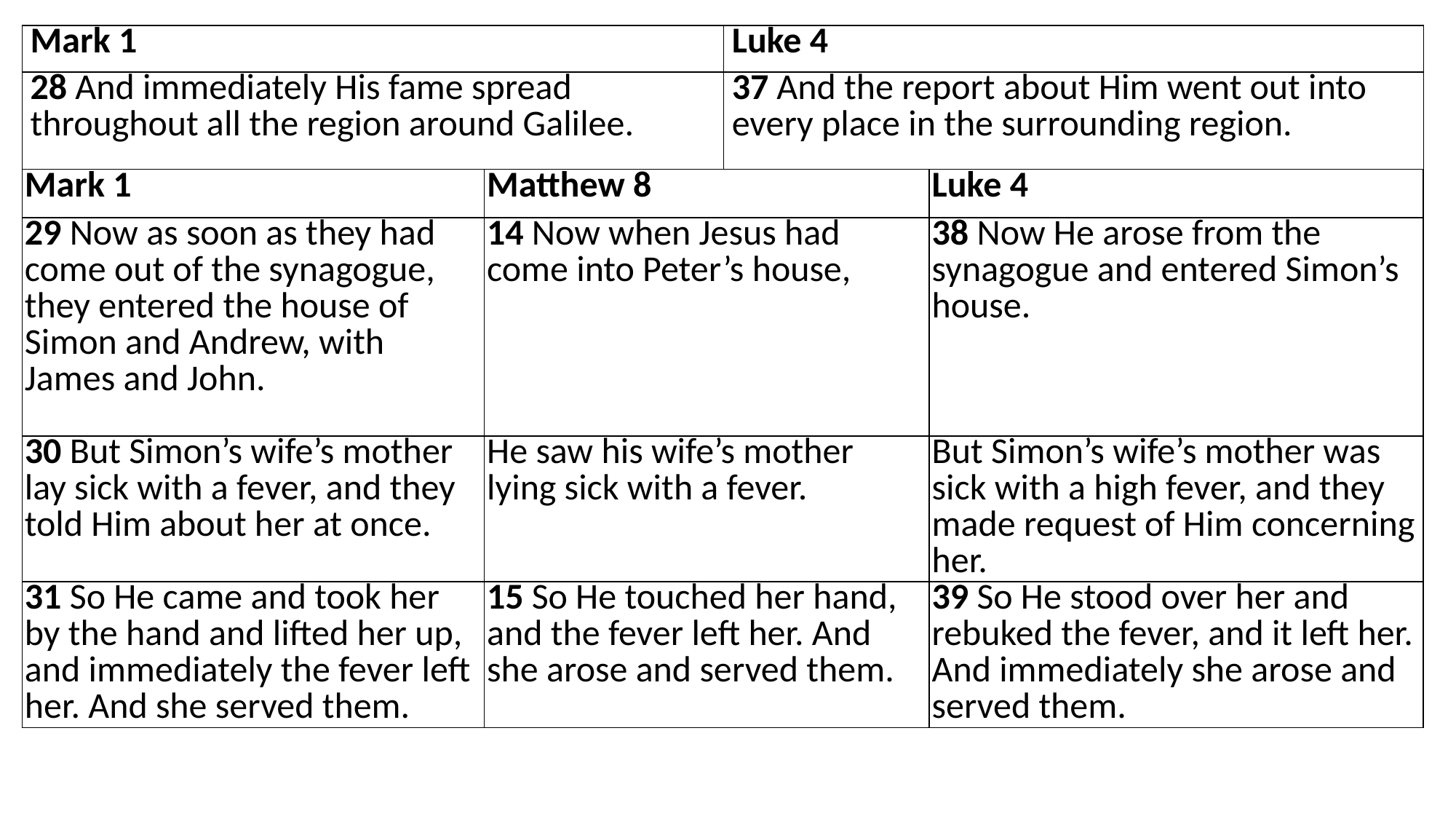

| Mark 1 | Luke 4 |
| --- | --- |
| 28 And immediately His fame spread throughout all the region around Galilee. | 37 And the report about Him went out into every place in the surrounding region. |
| Mark 1 | Matthew 8 | Luke 4 |
| --- | --- | --- |
| 29 Now as soon as they had come out of the synagogue, they entered the house of Simon and Andrew, with James and John. | 14 Now when Jesus had come into Peter’s house, | 38 Now He arose from the synagogue and entered Simon’s house. |
| 30 But Simon’s wife’s mother lay sick with a fever, and they told Him about her at once. | He saw his wife’s mother lying sick with a fever. | But Simon’s wife’s mother was sick with a high fever, and they made request of Him concerning her. |
| 31 So He came and took her by the hand and lifted her up, and immediately the fever left her. And she served them. | 15 So He touched her hand, and the fever left her. And she arose and served them. | 39 So He stood over her and rebuked the fever, and it left her. And immediately she arose and served them. |